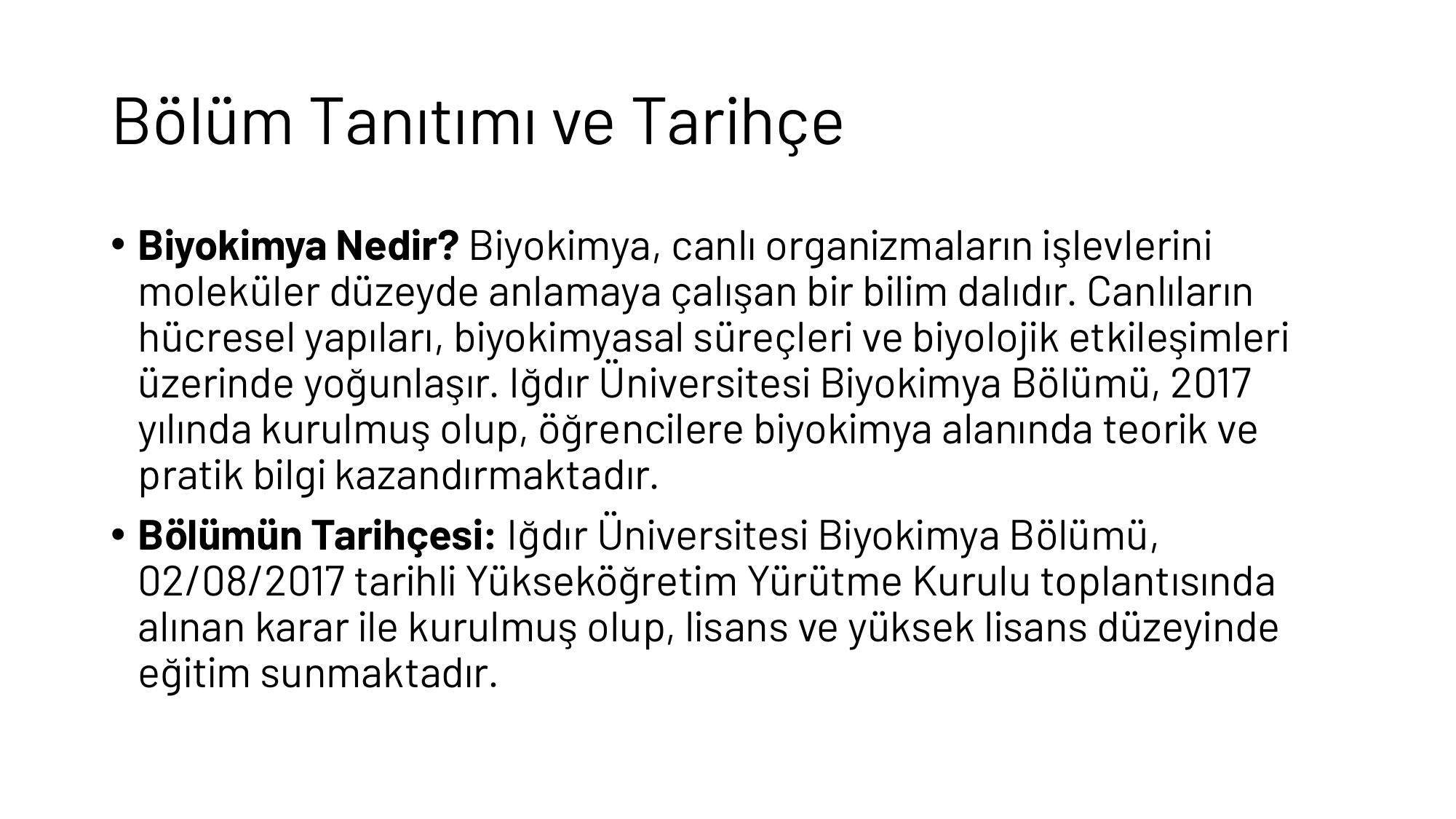

# Bölüm Tanıtımı ve Tarihçe
Biyokimya Nedir? Biyokimya, canlı organizmaların işlevlerini moleküler düzeyde anlamaya çalışan bir bilim dalıdır. Canlıların hücresel yapıları, biyokimyasal süreçleri ve biyolojik etkileşimleri üzerinde yoğunlaşır. Iğdır Üniversitesi Biyokimya Bölümü, 2017 yılında kurulmuş olup, öğrencilere biyokimya alanında teorik ve pratik bilgi kazandırmaktadır.
Bölümün Tarihçesi: Iğdır Üniversitesi Biyokimya Bölümü, 02/08/2017 tarihli Yükseköğretim Yürütme Kurulu toplantısında alınan karar ile kurulmuş olup, lisans ve yüksek lisans düzeyinde eğitim sunmaktadır.